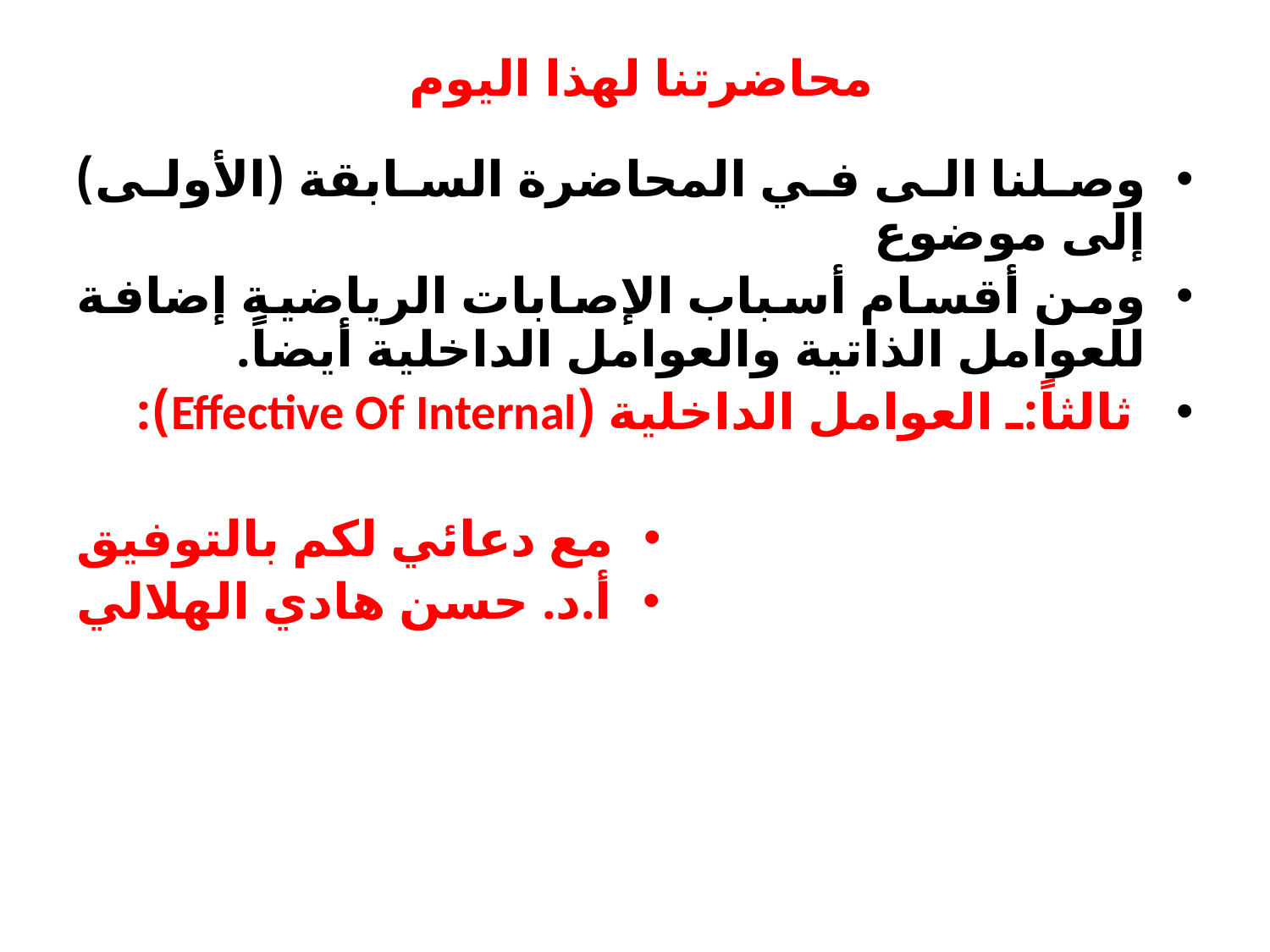

# محاضرتنا لهذا اليوم
وصلنا الى في المحاضرة السابقة (الأولى) إلى موضوع
ومن أقسام أسباب الإصابات الرياضية إضافة للعوامل الذاتية والعوامل الداخلية أيضاً.
 ثالثاً:ـ العوامل الداخلية (Effective Of Internal):

مع دعائي لكم بالتوفيق
أ.د. حسن هادي الهلالي